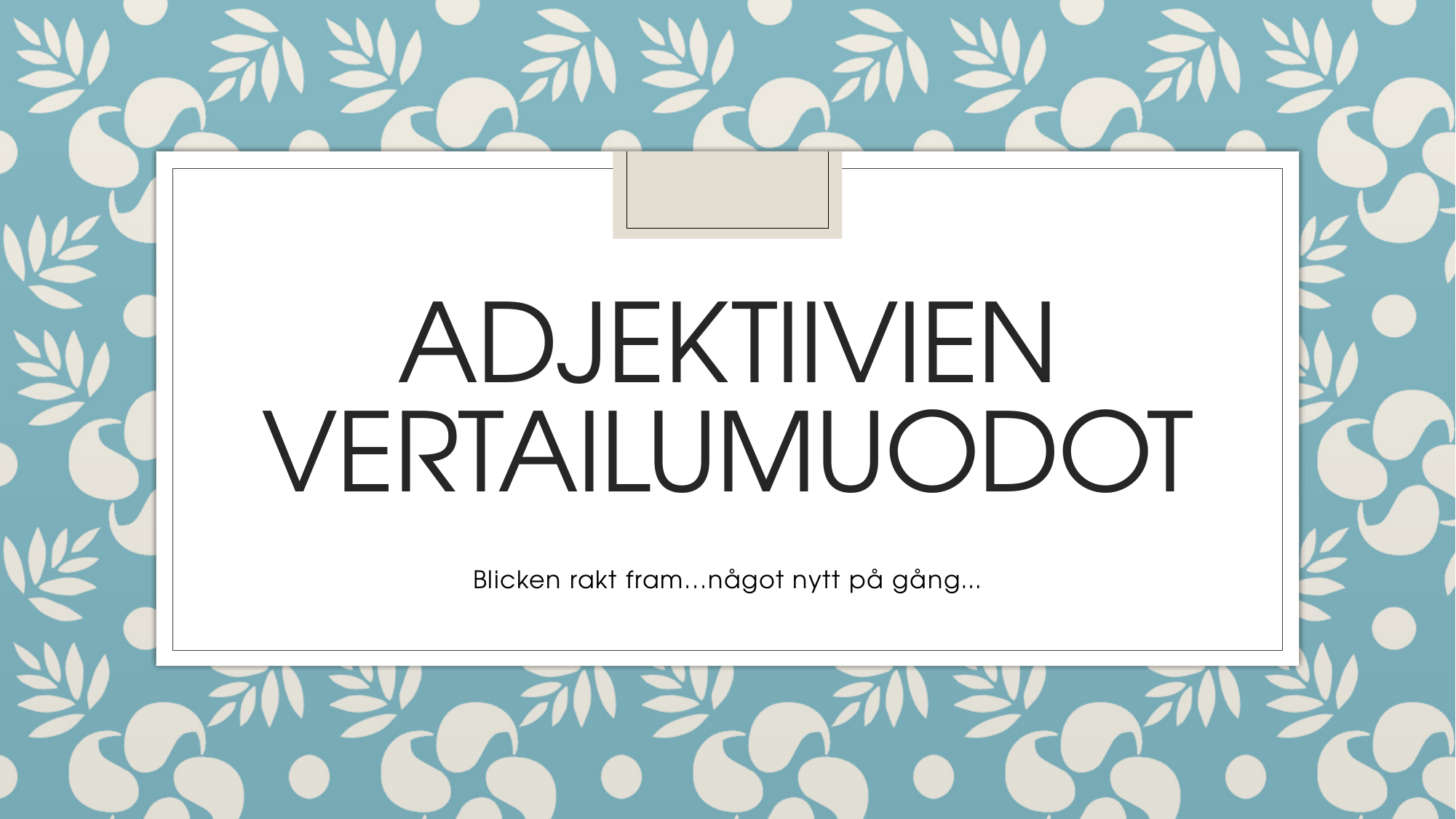

# Adjektiivien vertailumuodot
Blicken rakt fram...något nytt på gång…